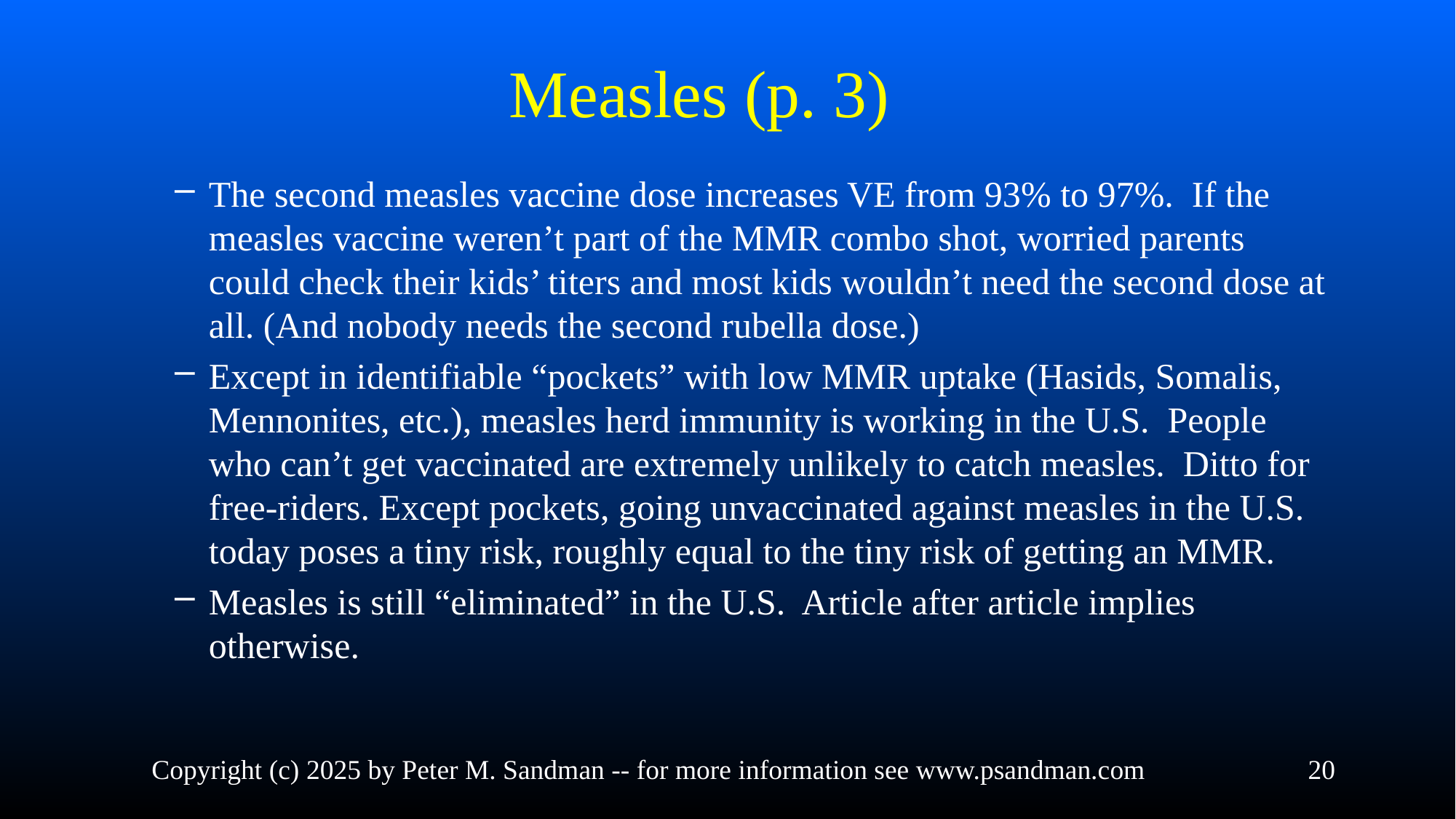

# Measles (p. 3)
The second measles vaccine dose increases VE from 93% to 97%.  If the measles vaccine weren’t part of the MMR combo shot, worried parents could check their kids’ titers and most kids wouldn’t need the second dose at all. (And nobody needs the second rubella dose.)
Except in identifiable “pockets” with low MMR uptake (Hasids, Somalis, Mennonites, etc.), measles herd immunity is working in the U.S.  People who can’t get vaccinated are extremely unlikely to catch measles.  Ditto for free-riders. Except pockets, going unvaccinated against measles in the U.S. today poses a tiny risk, roughly equal to the tiny risk of getting an MMR.
Measles is still “eliminated” in the U.S.  Article after article implies otherwise.

Copyright (c) 2025 by Peter M. Sandman -- for more information see www.psandman.com
20